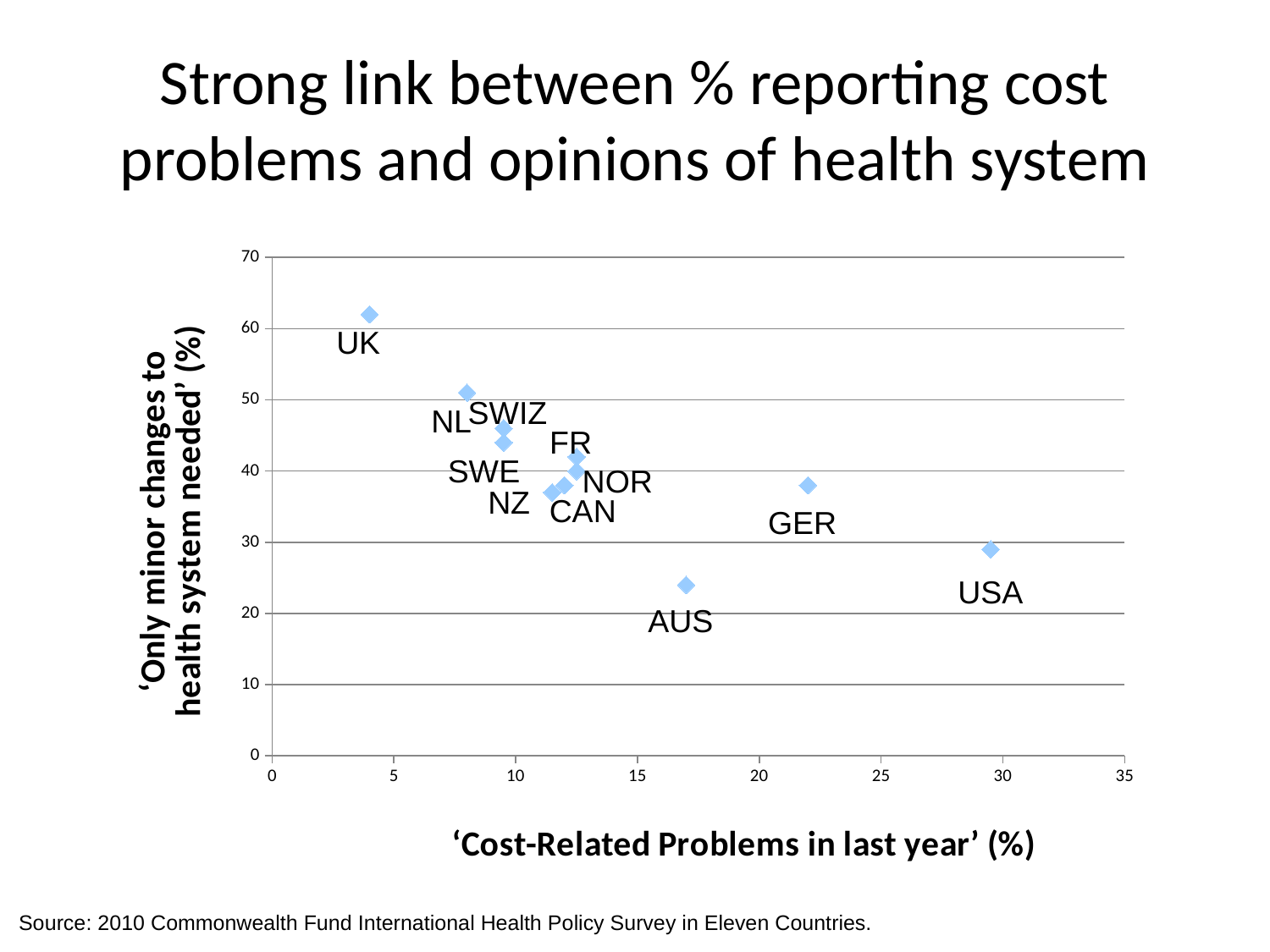

# Strong link between % reporting cost problems and opinions of health system

### Chart

| Category |  |
|---|---|
UK
SWIZ
NL
FR
SWE
NOR
NZ
CAN
GER
USA
AUS
Source: 2010 Commonwealth Fund International Health Policy Survey in Eleven Countries.